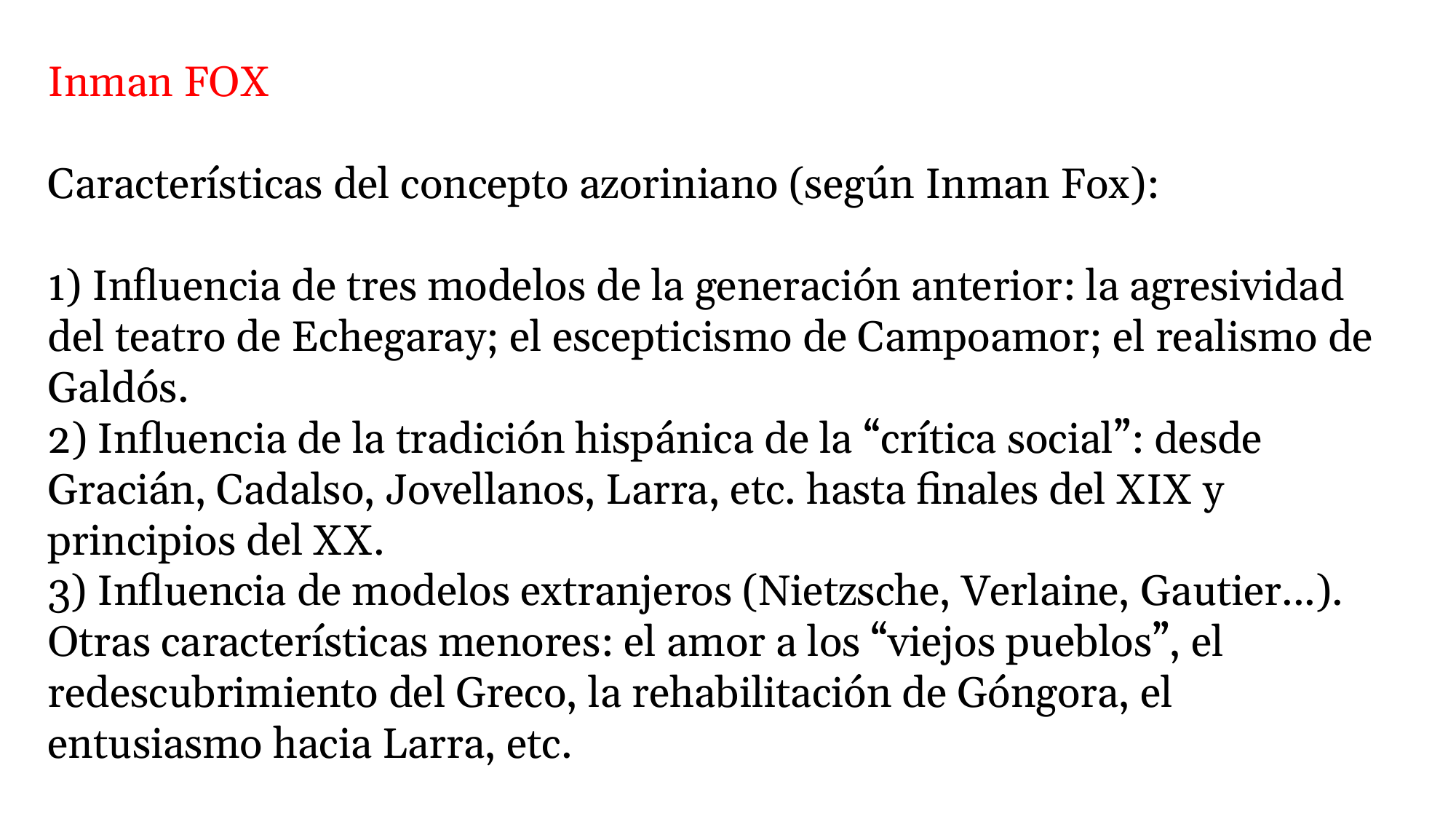

Inman FOX

Características del concepto azoriniano (según Inman Fox):

1) Influencia de tres modelos de la generación anterior: la agresividad del teatro de Echegaray; el escepticismo de Campoamor; el realismo de Galdós.
2) Influencia de la tradición hispánica de la “crítica social”: desde Gracián, Cadalso, Jovellanos, Larra, etc. hasta finales del XIX y principios del XX.
3) Influencia de modelos extranjeros (Nietzsche, Verlaine, Gautier...).
Otras características menores: el amor a los “viejos pueblos”, el redescubrimiento del Greco, la rehabilitación de Góngora, el entusiasmo hacia Larra, etc.